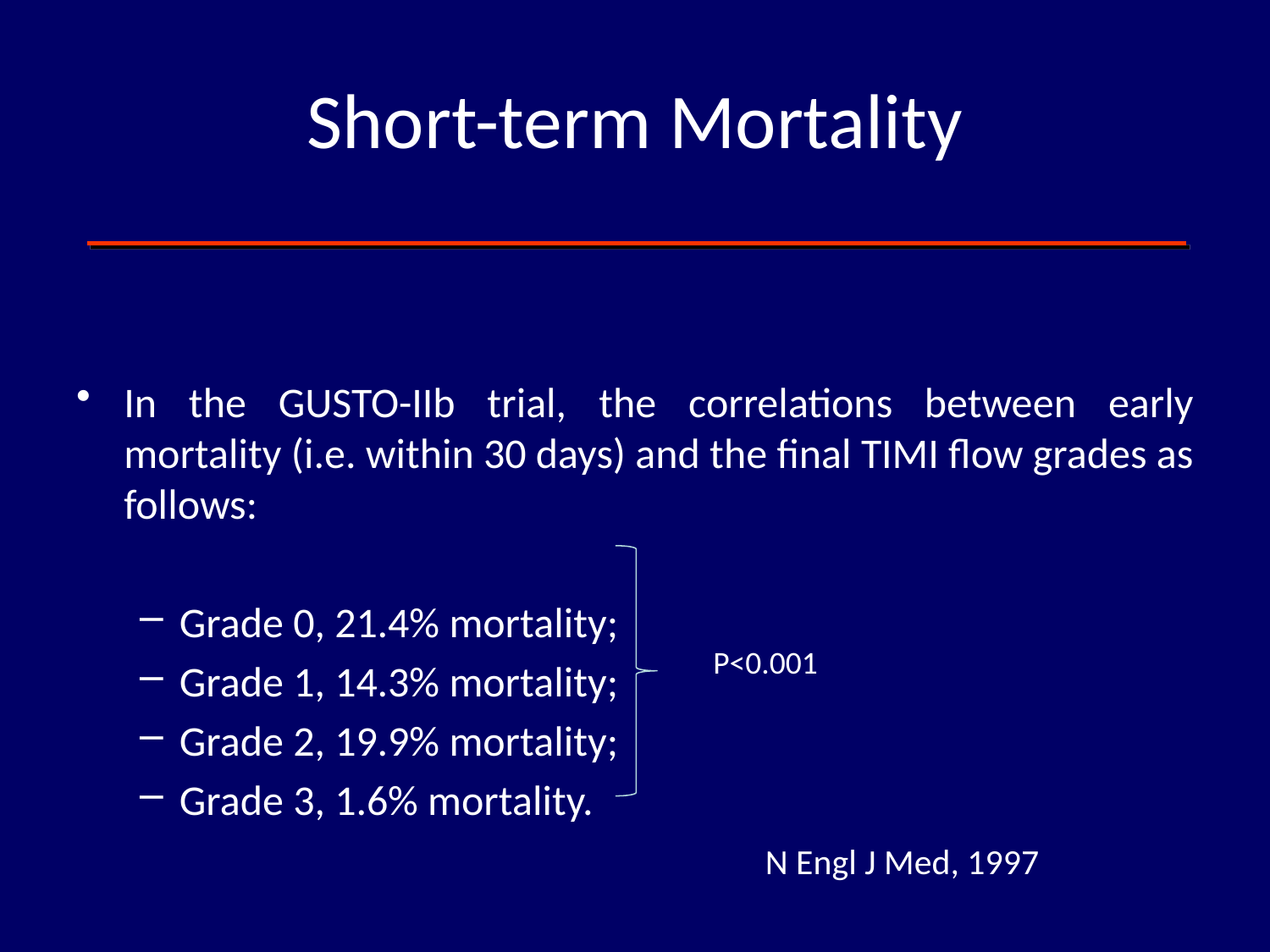

# Short-term Mortality
In the GUSTO-IIb trial, the correlations between early mortality (i.e. within 30 days) and the final TIMI flow grades as follows:

Grade 0, 21.4% mortality;
Grade 1, 14.3% mortality;
Grade 2, 19.9% mortality;
Grade 3, 1.6% mortality.
 					              N Engl J Med, 1997

P<0.001